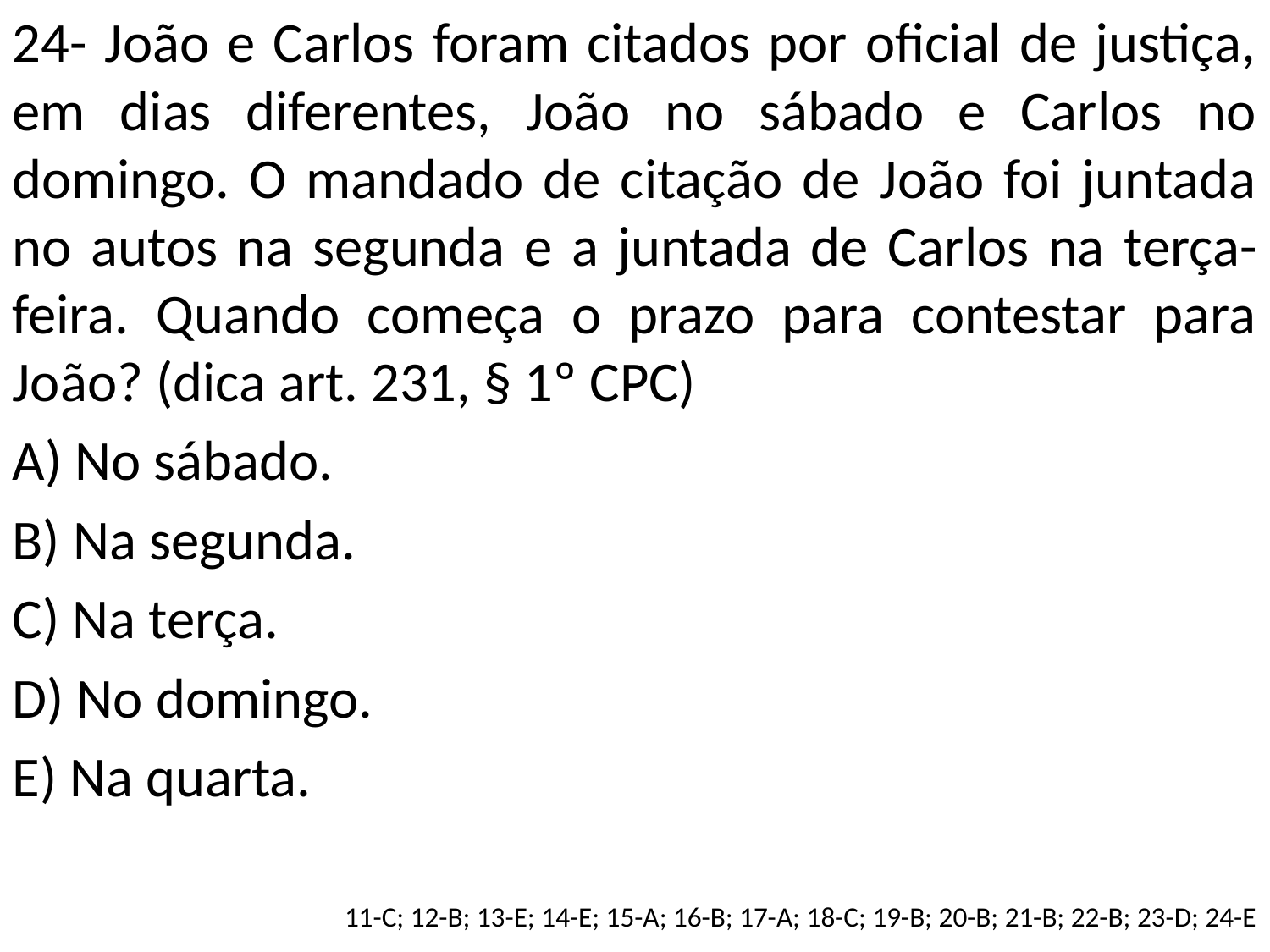

24- João e Carlos foram citados por oficial de justiça, em dias diferentes, João no sábado e Carlos no domingo. O mandado de citação de João foi juntada no autos na segunda e a juntada de Carlos na terça-feira. Quando começa o prazo para contestar para João? (dica art. 231, § 1º CPC)
A) No sábado.
B) Na segunda.
C) Na terça.
D) No domingo.
E) Na quarta.

11-C; 12-B; 13-E; 14-E; 15-A; 16-B; 17-A; 18-C; 19-B; 20-B; 21-B; 22-B; 23-D; 24-E